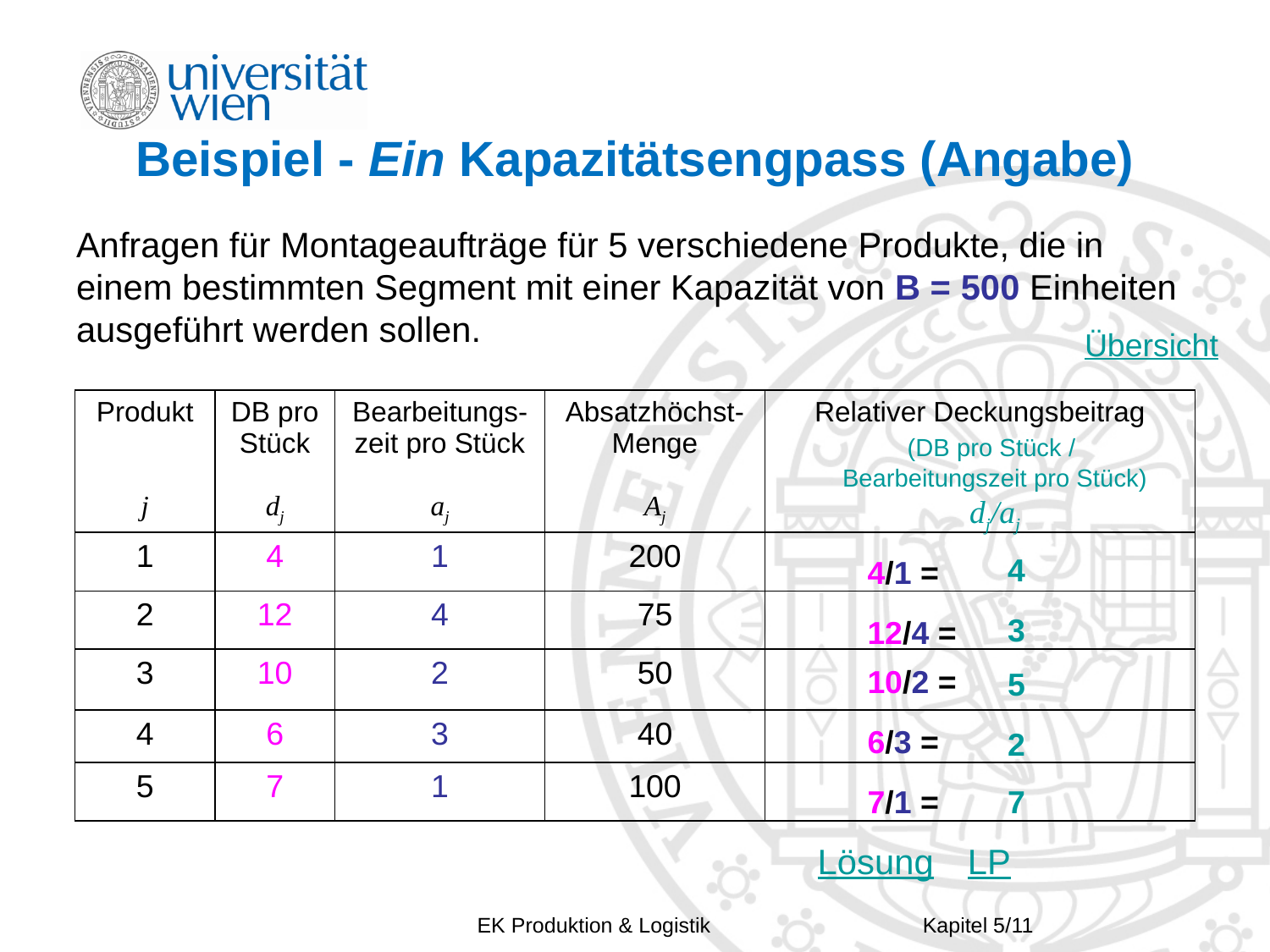

# Beispiel - Ein Kapazitätsengpass (Angabe)
Anfragen für Montageaufträge für 5 verschiedene Produkte, die in einem bestimmten Segment mit einer Kapazität von B = 500 Einheiten ausgeführt werden sollen.
Übersicht
| Produkt j | DB pro Stück dj | Bearbeitungs- zeit pro Stück aj | Absatzhöchst- Menge Aj | Relativer Deckungsbeitrag |
| --- | --- | --- | --- | --- |
| 1 | 4 | 1 | 200 |  |
| 2 | 12 | 4 | 75 |  |
| 3 | 10 | 2 | 50 |  |
| 4 | 6 | 3 | 40 |  |
| 5 | 7 | 1 | 100 |  |
(DB pro Stück /
Bearbeitungszeit pro Stück)
dj/aj

4
4/1 =
3
12/4 =
10/2 =
5
6/3 =
2
7/1 =
7
Lösung

LP

EK Produktion & Logistik
Kapitel 5/11